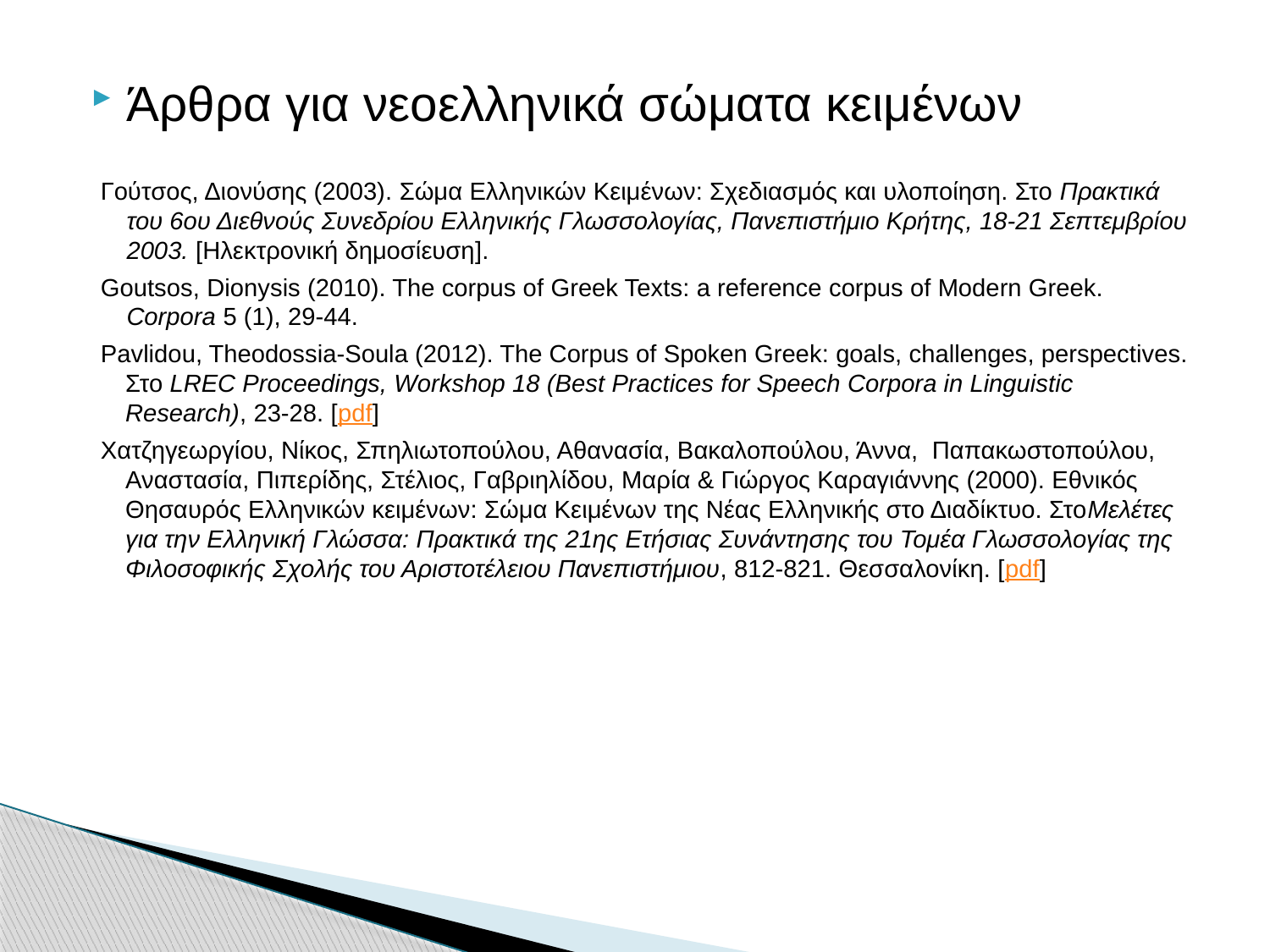

Άρθρα για νεοελληνικά σώματα κειμένων

Γούτσος, Διονύσης (2003). Σώμα Ελληνικών Κειμένων: Σχεδιασμός και υλοποίηση. Στο Πρακτικά του 6ου Διεθνούς Συνεδρίου Ελληνικής Γλωσσολογίας, Πανεπιστήμιο Κρήτης, 18-21 Σεπτεμβρίου 2003. [Ηλεκτρονική δημοσίευση].
Goutsos, Dionysis (2010). The corpus of Greek Texts: a reference corpus of Modern Greek.  Corpora 5 (1), 29-44.
Pavlidou, Theodossia-Soula (2012). The Corpus of Spoken Greek: goals, challenges, perspectives. Στο LREC Proceedings, Workshop 18 (Best Practices for Speech Corpora in Linguistic Research), 23-28. [pdf]
Χατζηγεωργίου, Νίκος, Σπηλιωτοπούλου, Αθανασία, Βακαλοπούλου, Άννα,  Παπακωστοπούλου, Αναστασία, Πιπερίδης, Στέλιος, Γαβριηλίδου, Μαρία & Γιώργος Καραγιάννης (2000). Εθνικός Θησαυρός Ελληνικών κειμένων: Σώμα Κειμένων της Νέας Ελληνικής στο Διαδίκτυο. ΣτοΜελέτες για την Ελληνική Γλώσσα: Πρακτικά της 21ης Ετήσιας Συνάντησης του Τομέα Γλωσσολογίας της Φιλοσοφικής Σχολής του Αριστοτέλειου Πανεπιστήμιου, 812-821. Θεσσαλονίκη. [pdf]